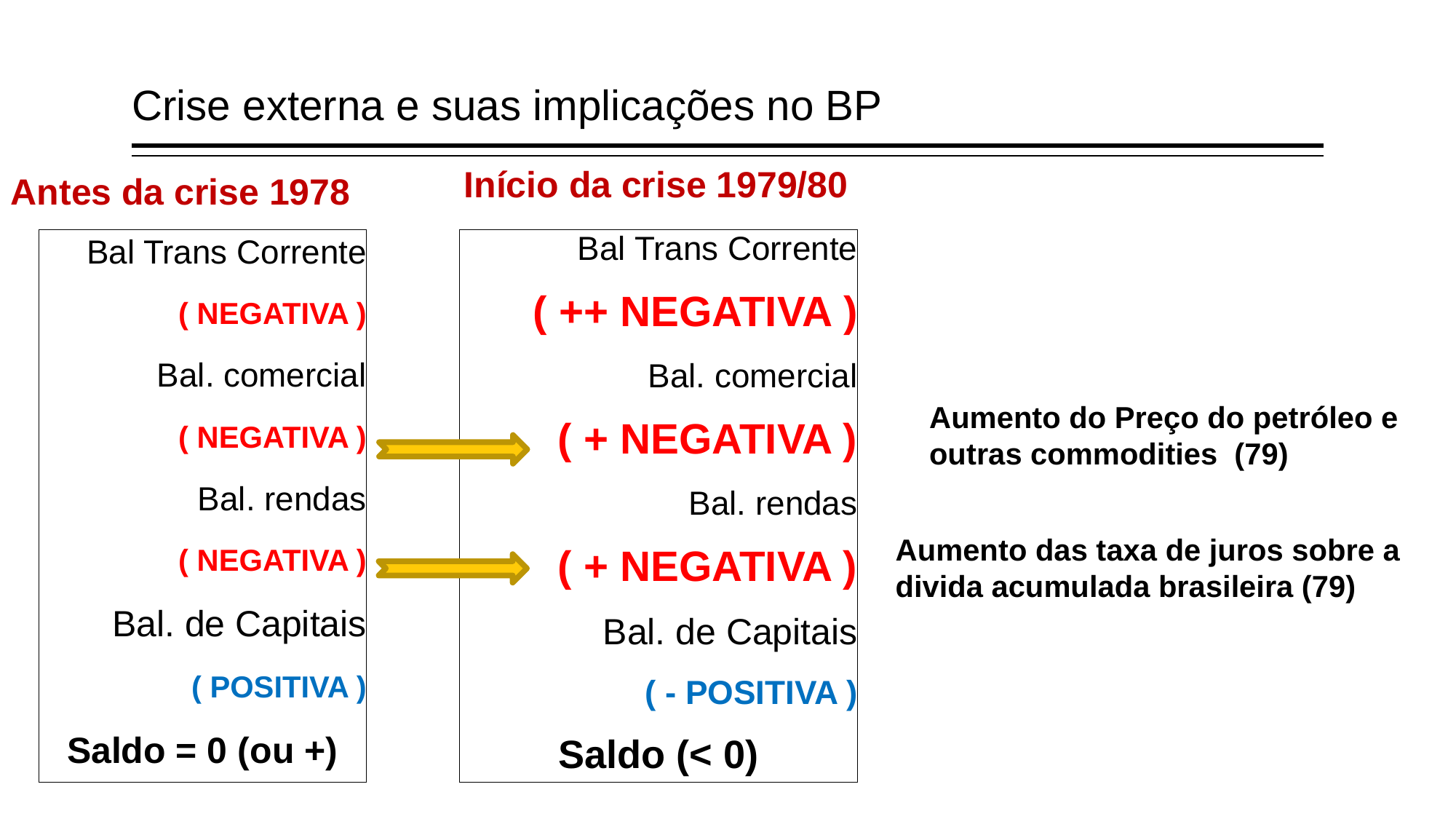

# Crise externa e suas implicações no BP
Início da crise 1979/80
Antes da crise 1978
Bal Trans Corrente
( NEGATIVA )
     Bal. comercial
( NEGATIVA )
     Bal. rendas
( NEGATIVA )
Bal. de Capitais
( POSITIVA )
Saldo = 0 (ou +)

Bal Trans Corrente
( ++ NEGATIVA )
     Bal. comercial
( + NEGATIVA )
     Bal. rendas
( + NEGATIVA )
Bal. de Capitais
( - POSITIVA )
Saldo (< 0)

Aumento do Preço do petróleo e outras commodities  (79)

Aumento das taxa de juros sobre a divida acumulada brasileira (79)